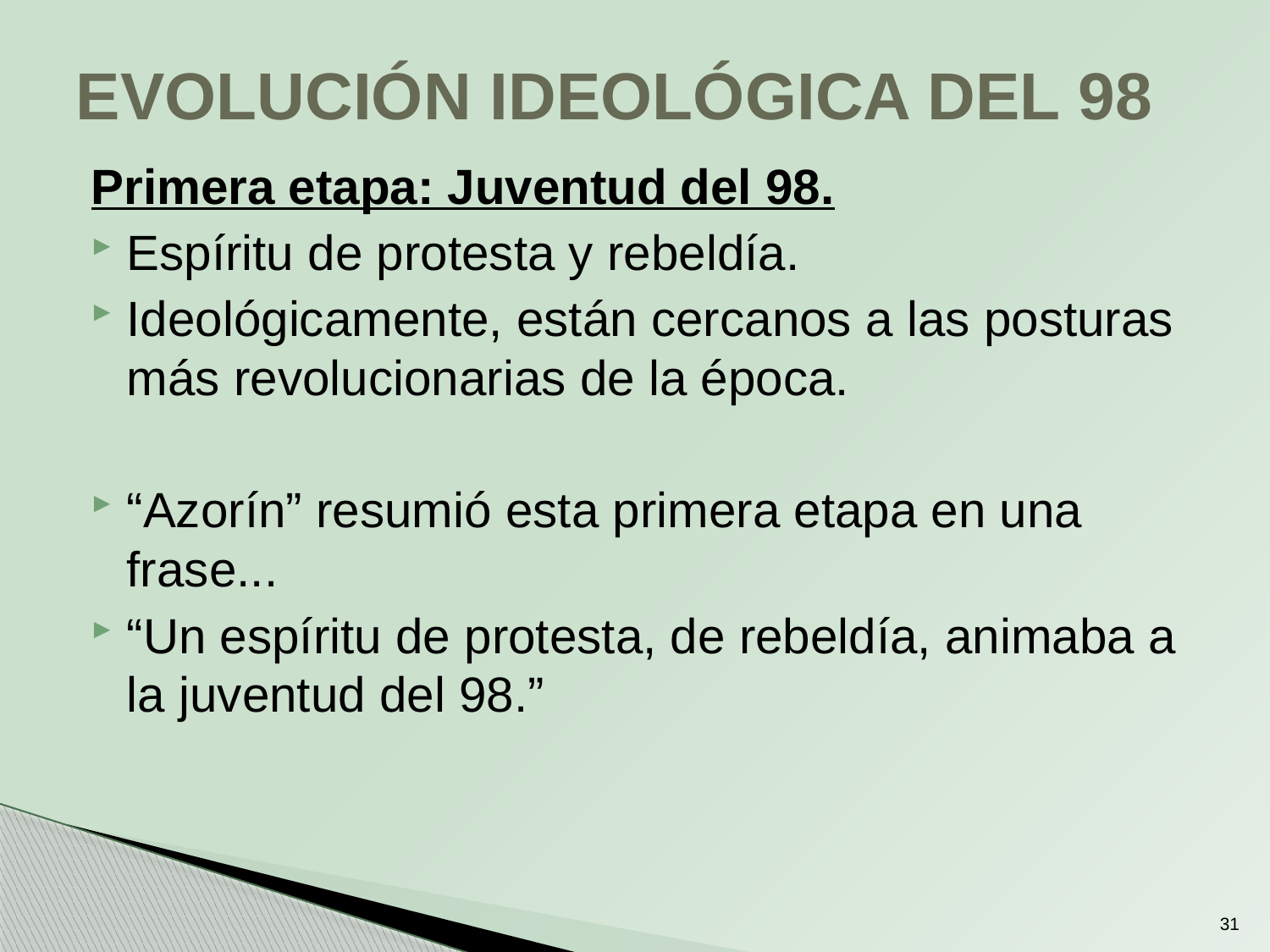

# EVOLUCIÓN IDEOLÓGICA DEL 98
Primera etapa: Juventud del 98.
Espíritu de protesta y rebeldía.
Ideológicamente, están cercanos a las posturas más revolucionarias de la época.

“Azorín” resumió esta primera etapa en una frase...
“Un espíritu de protesta, de rebeldía, animaba a la juventud del 98.”

31